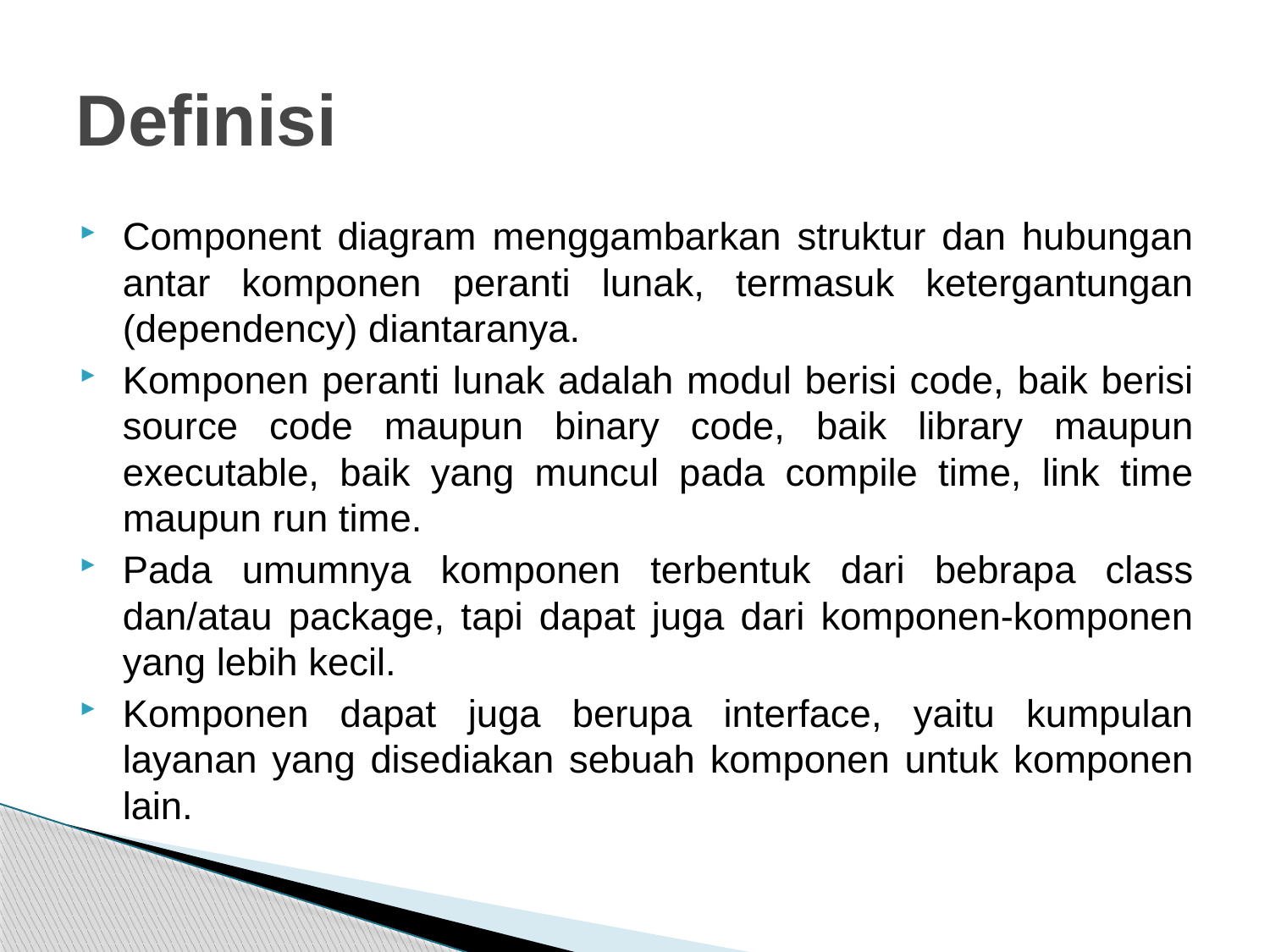

# Definisi
Component diagram menggambarkan struktur dan hubungan antar komponen peranti lunak, termasuk ketergantungan (dependency) diantaranya.
Komponen peranti lunak adalah modul berisi code, baik berisi source code maupun binary code, baik library maupun executable, baik yang muncul pada compile time, link time maupun run time.
Pada umumnya komponen terbentuk dari bebrapa class dan/atau package, tapi dapat juga dari komponen-komponen yang lebih kecil.
Komponen dapat juga berupa interface, yaitu kumpulan layanan yang disediakan sebuah komponen untuk komponen lain.